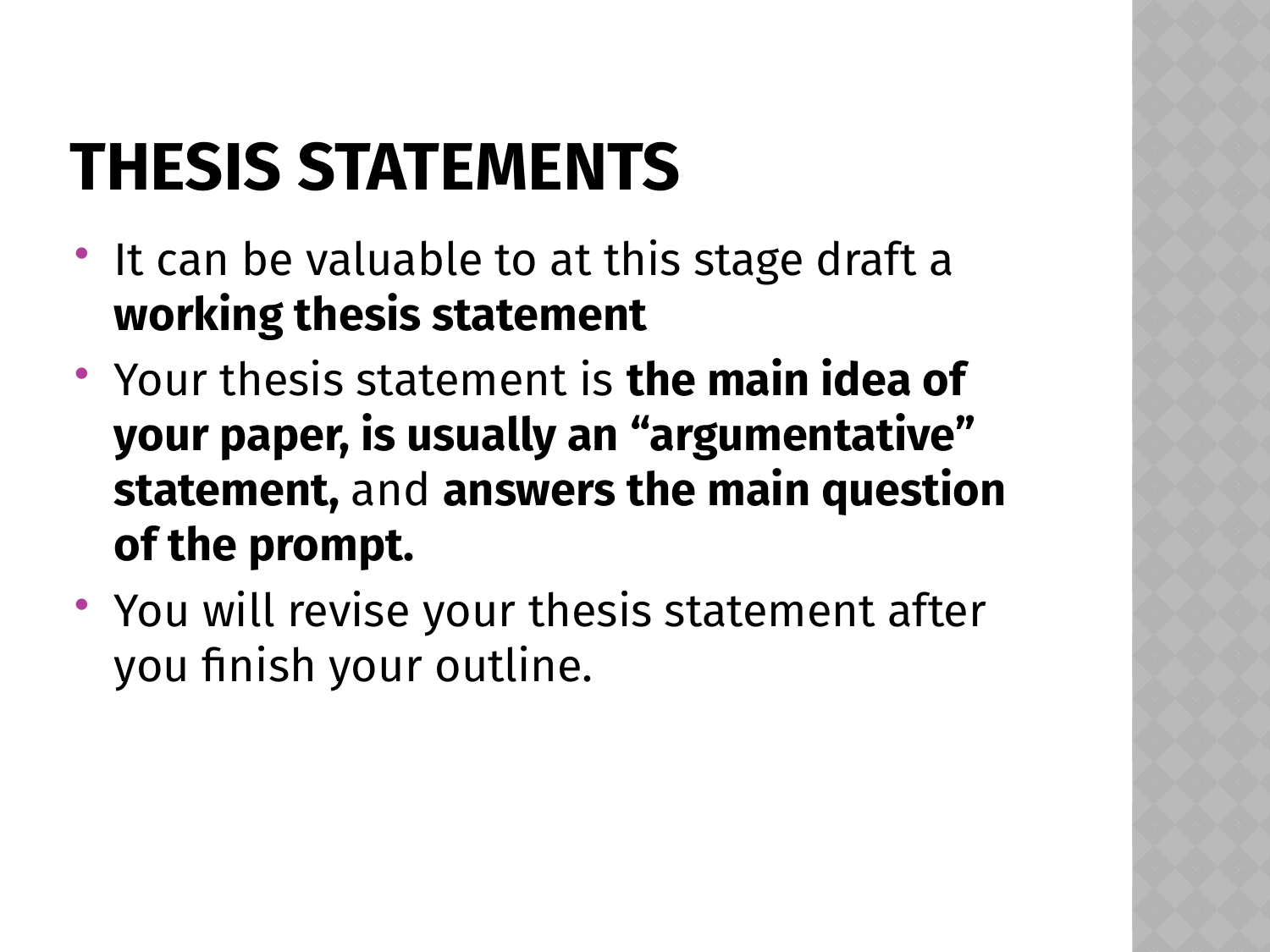

# Thesis Statements
It can be valuable to at this stage draft a working thesis statement
Your thesis statement is the main idea of your paper, is usually an “argumentative” statement, and answers the main question of the prompt.
You will revise your thesis statement after you finish your outline.